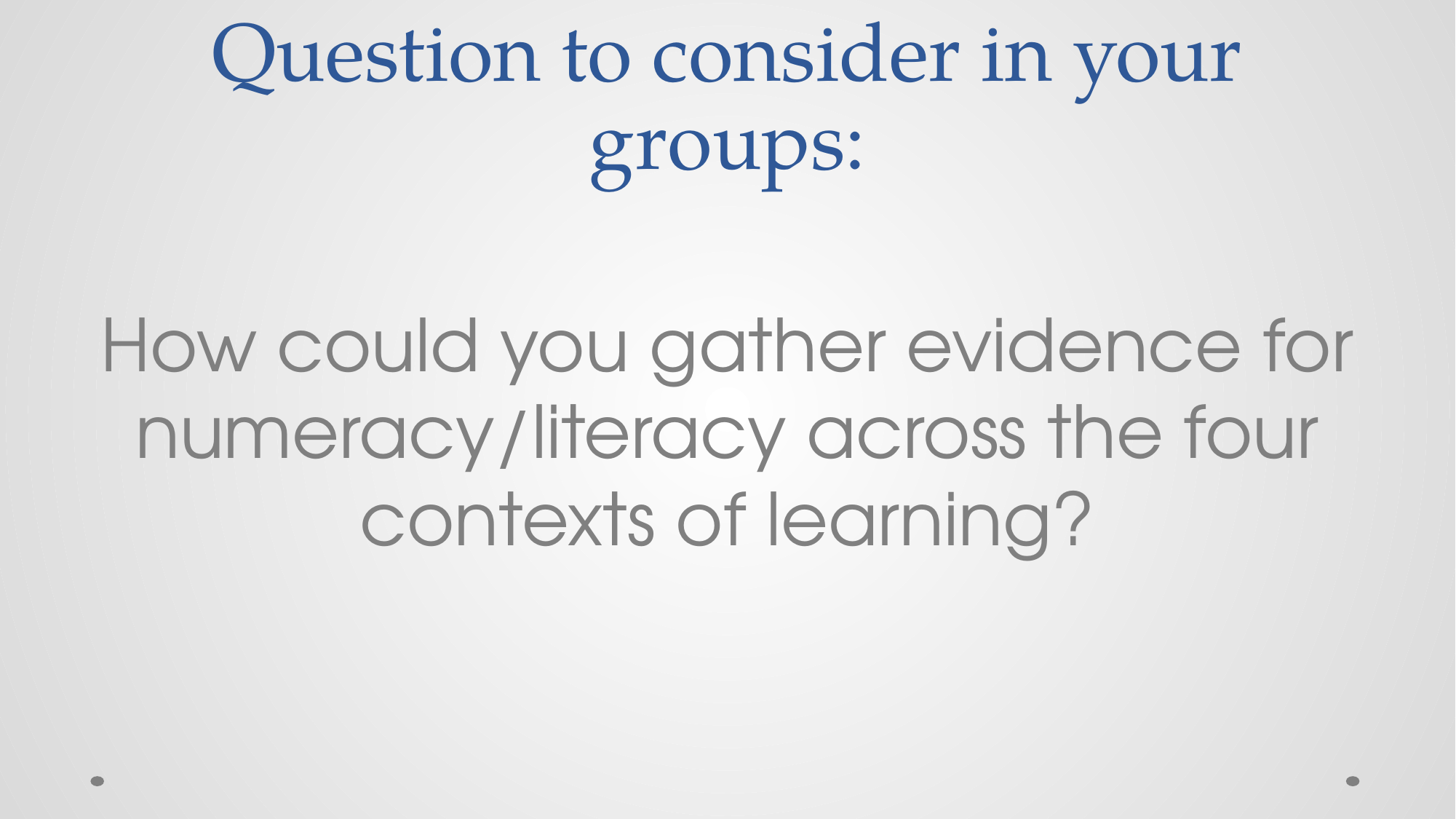

# Question to consider in your groups:

How could you gather evidence for numeracy/literacy across the four contexts of learning?